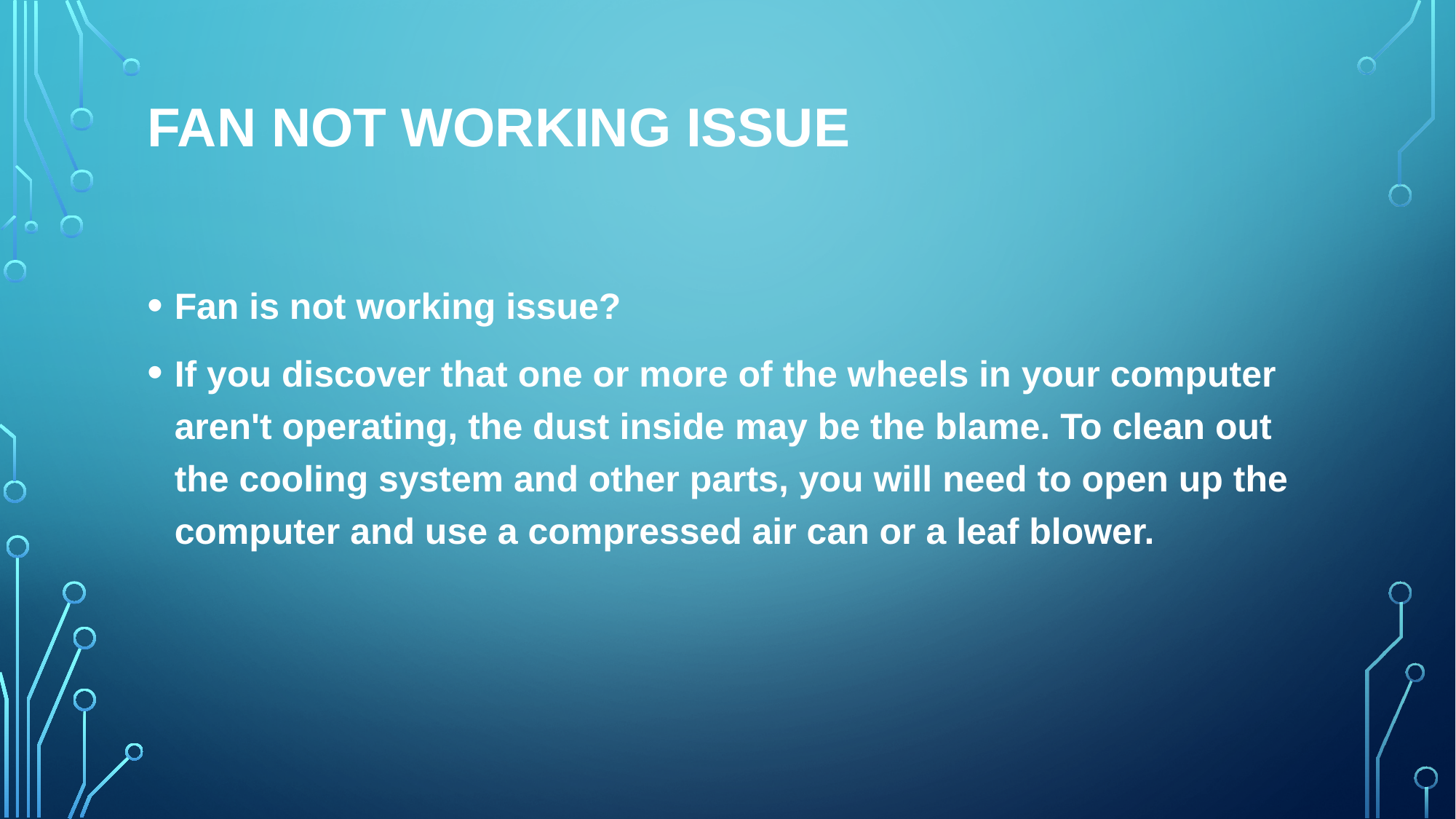

# Fan not working issue
Fan is not working issue?
If you discover that one or more of the wheels in your computer aren't operating, the dust inside may be the blame. To clean out the cooling system and other parts, you will need to open up the computer and use a compressed air can or a leaf blower.